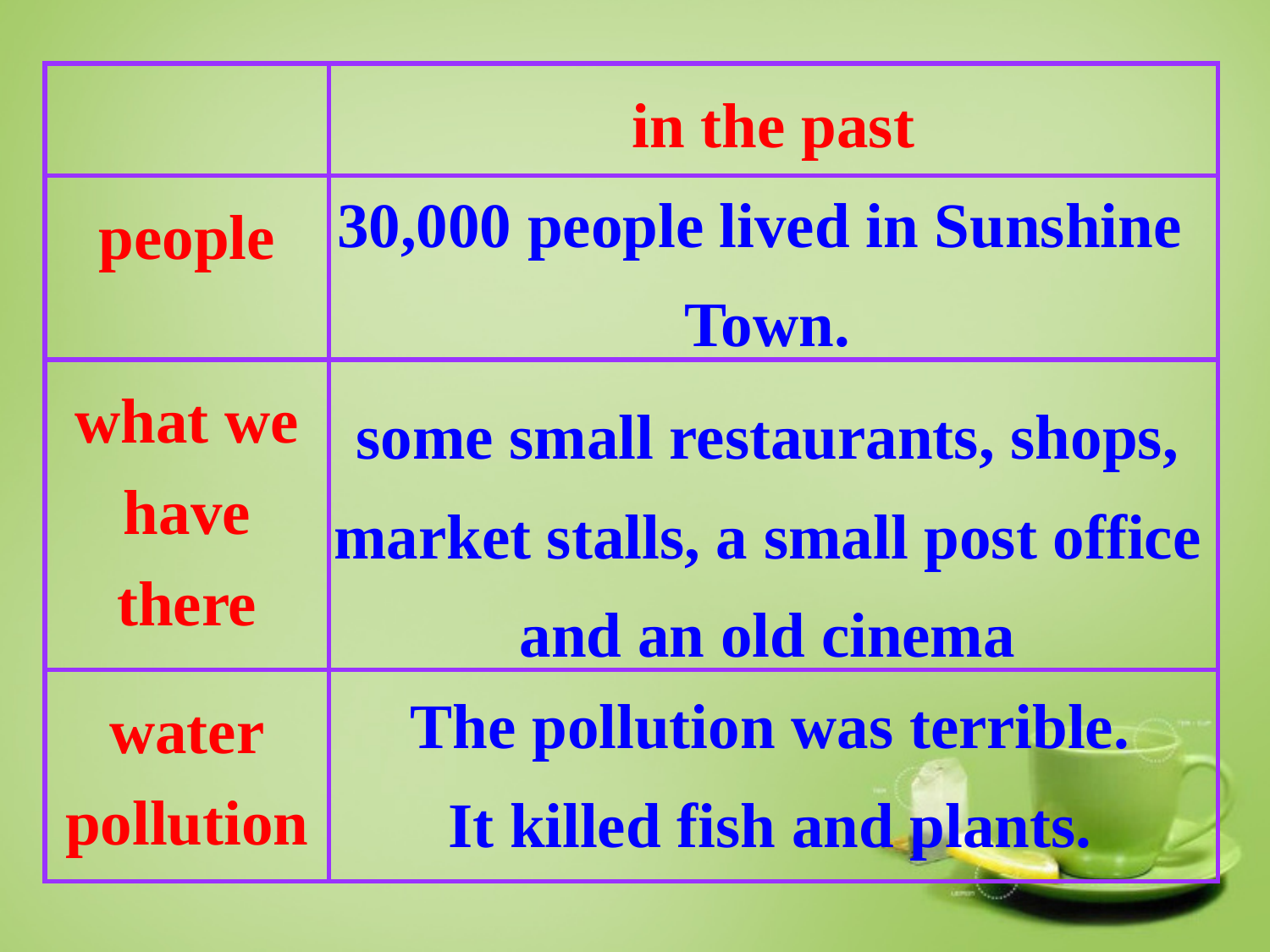

|  | in the past |
| --- | --- |
| people |  |
| what we have there |  |
| water pollution |  |
30,000 people lived in Sunshine  Town.
some small restaurants, shops, market stalls, a small post office and an old cinema
The pollution was terrible.
It killed fish and plants.